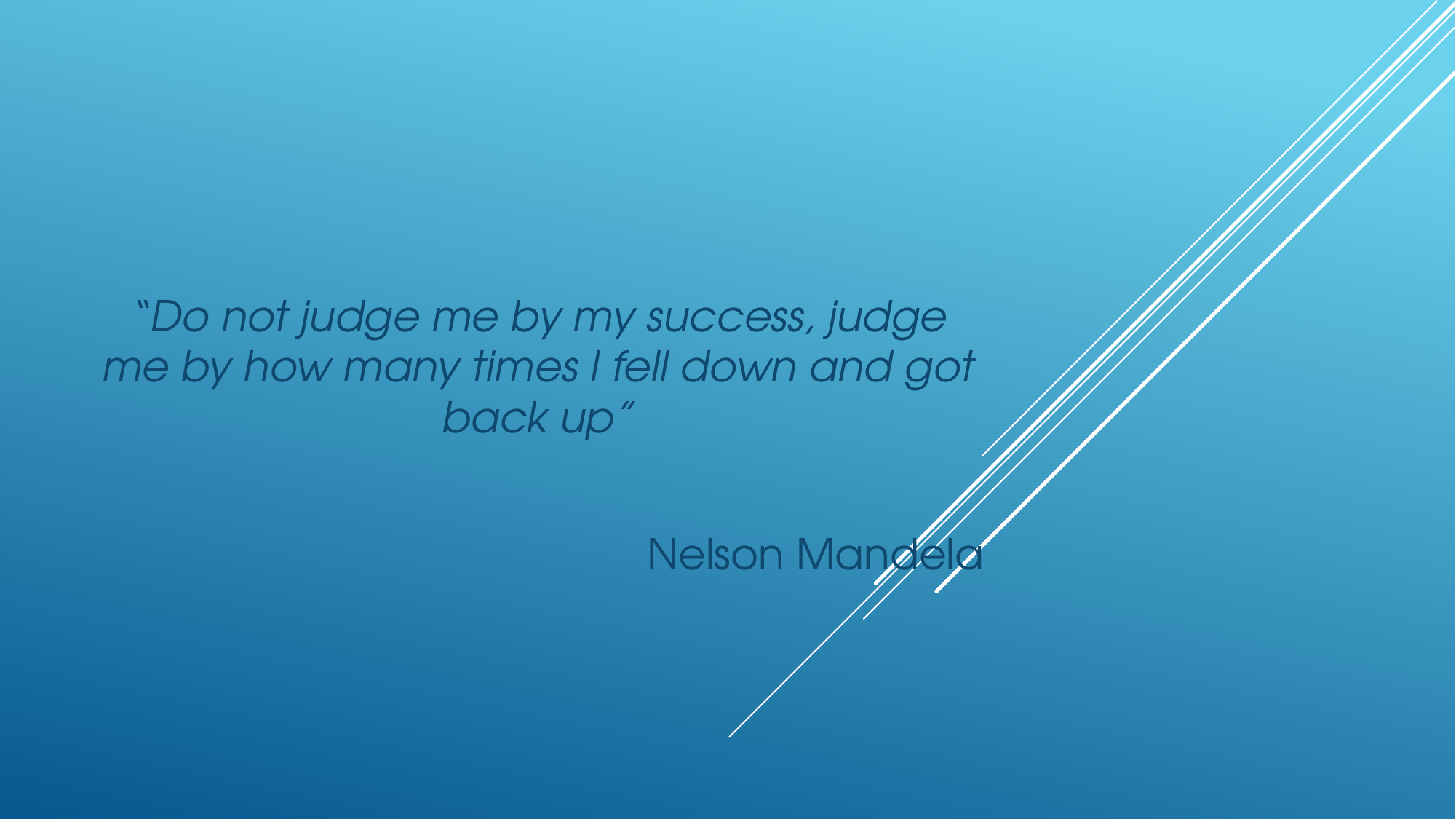

#

“Do not judge me by my success, judge me by how many times I fell down and got back up”

Nelson Mandela